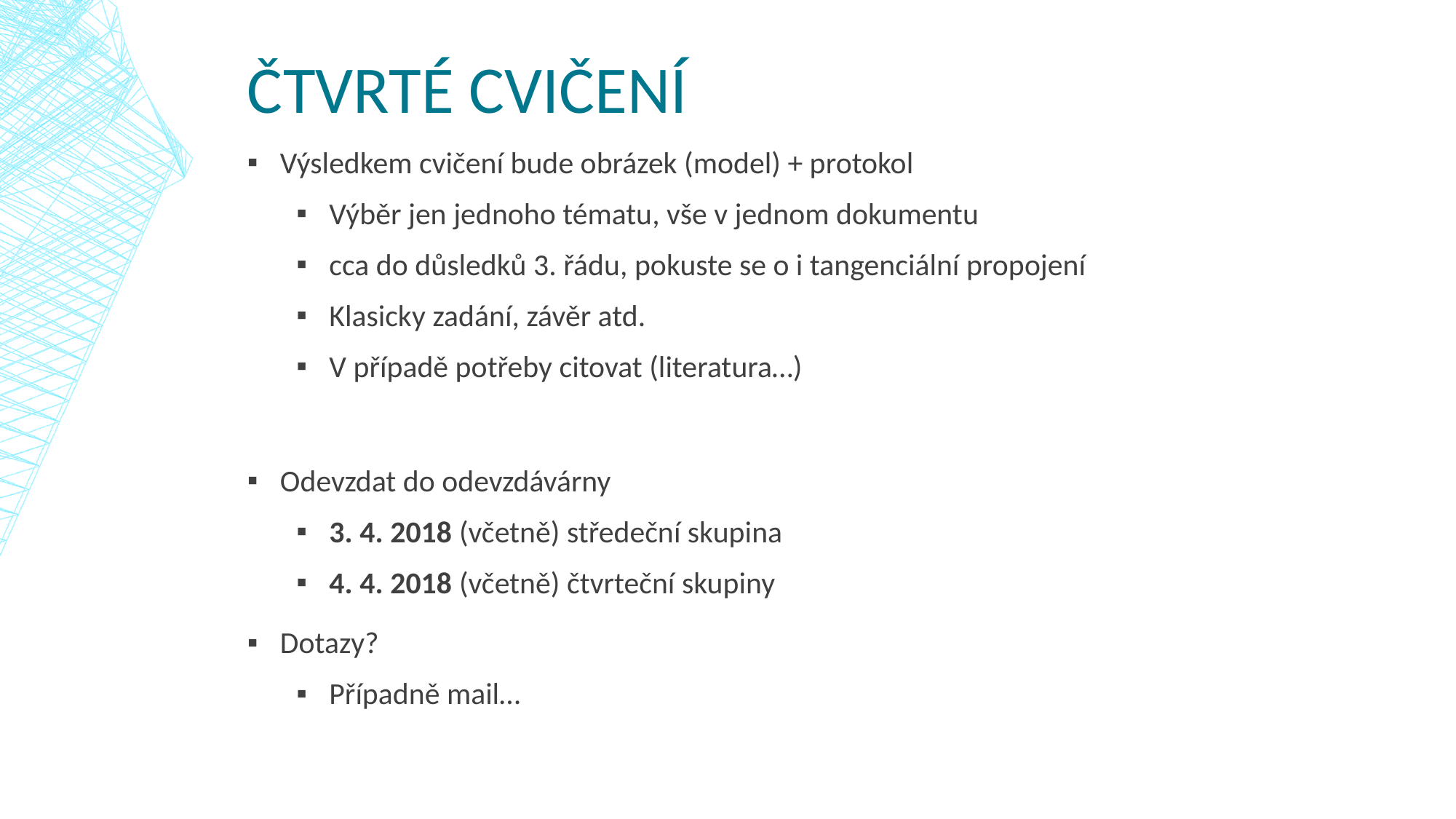

# Čtvrté cvičení
Výsledkem cvičení bude obrázek (model) + protokol
Výběr jen jednoho tématu, vše v jednom dokumentu
cca do důsledků 3. řádu, pokuste se o i tangenciální propojení
Klasicky zadání, závěr atd.
V případě potřeby citovat (literatura…)

Odevzdat do odevzdávárny
3. 4. 2018 (včetně) středeční skupina
4. 4. 2018 (včetně) čtvrteční skupiny
Dotazy?
Případně mail…